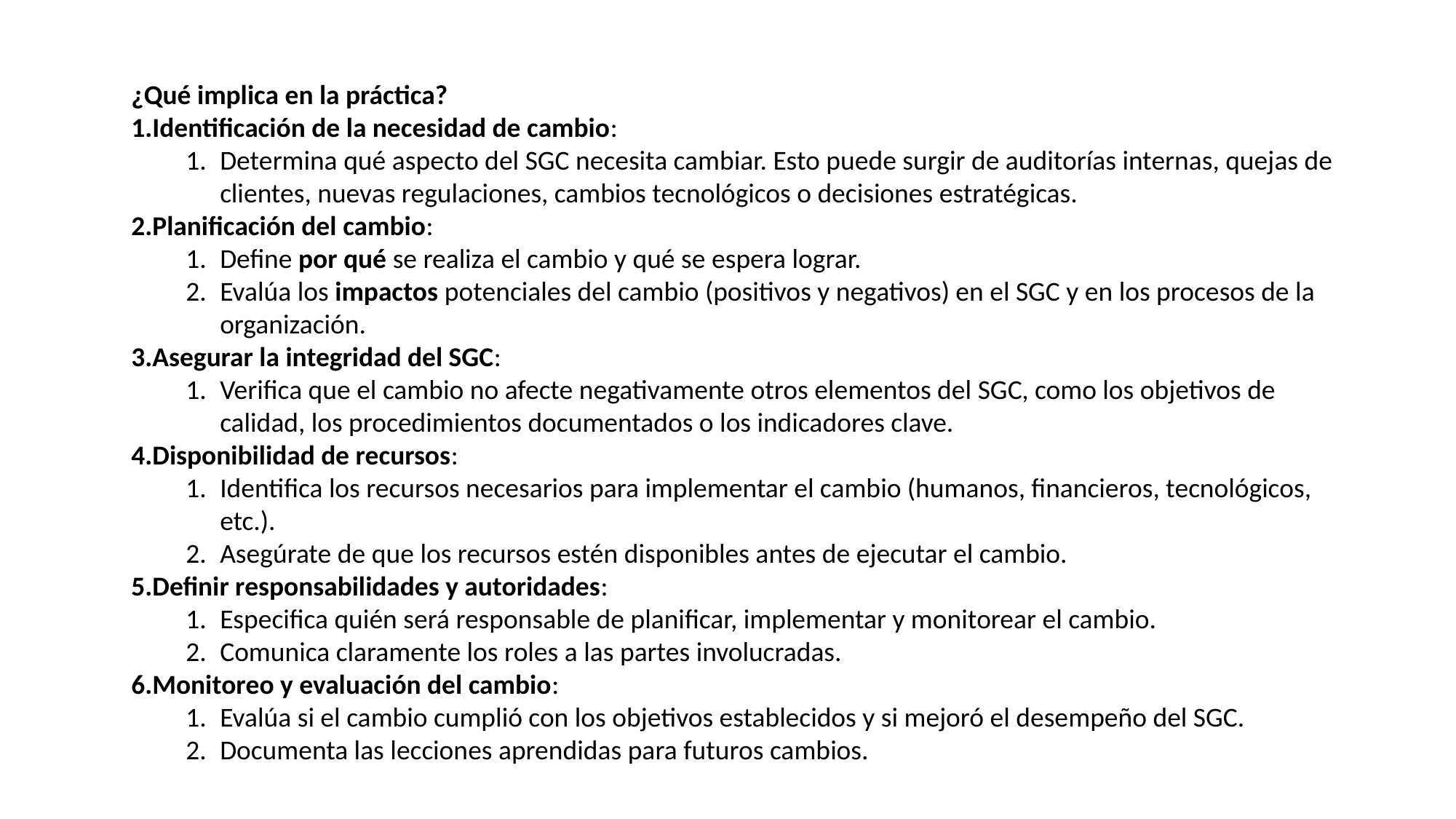

¿Qué implica en la práctica?
Identificación de la necesidad de cambio:
Determina qué aspecto del SGC necesita cambiar. Esto puede surgir de auditorías internas, quejas de clientes, nuevas regulaciones, cambios tecnológicos o decisiones estratégicas.
Planificación del cambio:
Define por qué se realiza el cambio y qué se espera lograr.
Evalúa los impactos potenciales del cambio (positivos y negativos) en el SGC y en los procesos de la organización.
Asegurar la integridad del SGC:
Verifica que el cambio no afecte negativamente otros elementos del SGC, como los objetivos de calidad, los procedimientos documentados o los indicadores clave.
Disponibilidad de recursos:
Identifica los recursos necesarios para implementar el cambio (humanos, financieros, tecnológicos, etc.).
Asegúrate de que los recursos estén disponibles antes de ejecutar el cambio.
Definir responsabilidades y autoridades:
Especifica quién será responsable de planificar, implementar y monitorear el cambio.
Comunica claramente los roles a las partes involucradas.
Monitoreo y evaluación del cambio:
Evalúa si el cambio cumplió con los objetivos establecidos y si mejoró el desempeño del SGC.
Documenta las lecciones aprendidas para futuros cambios.